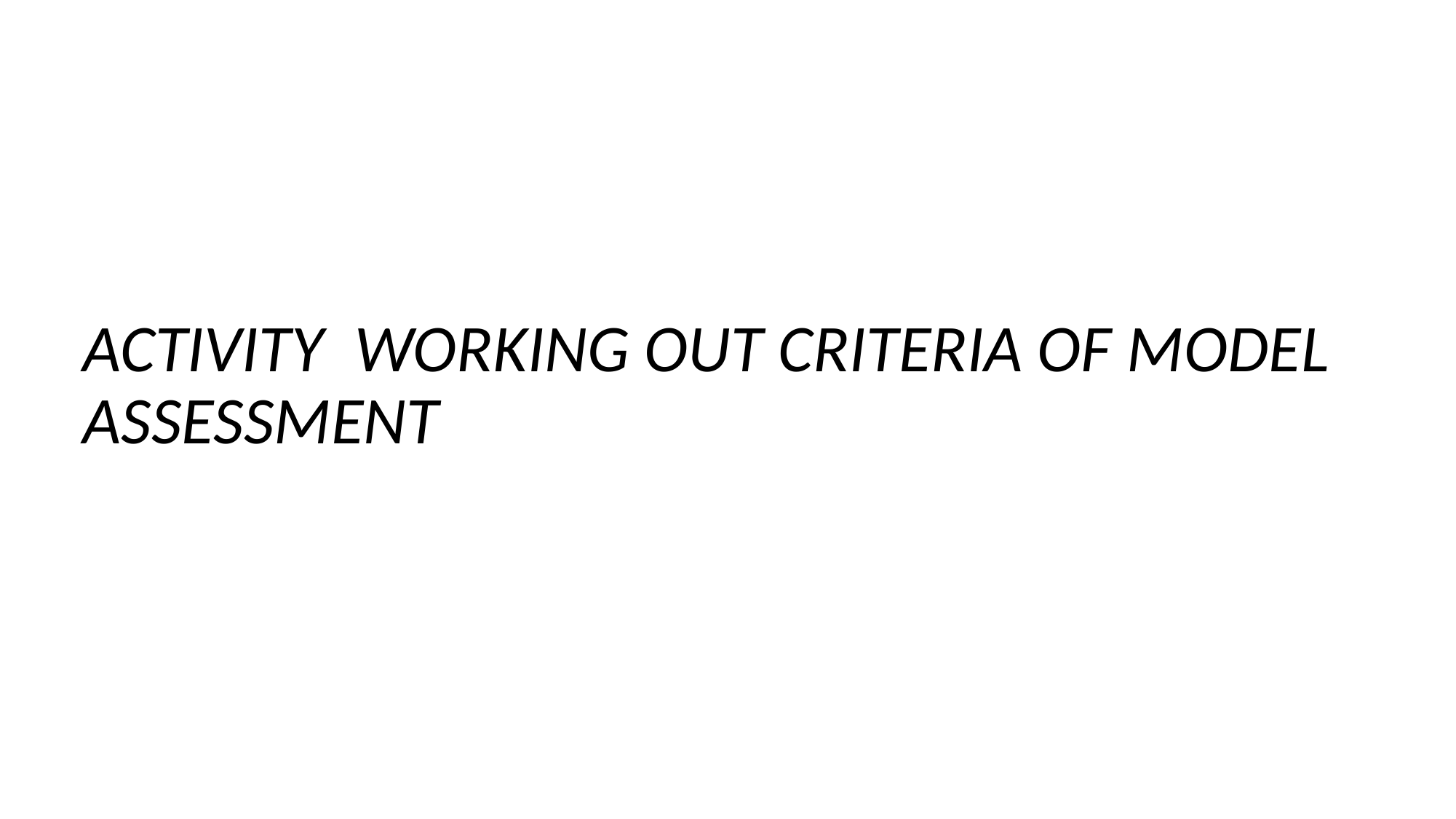

# ACTIVITY  WORKING OUT CRITERIA OF MODEL ASSESSMENT